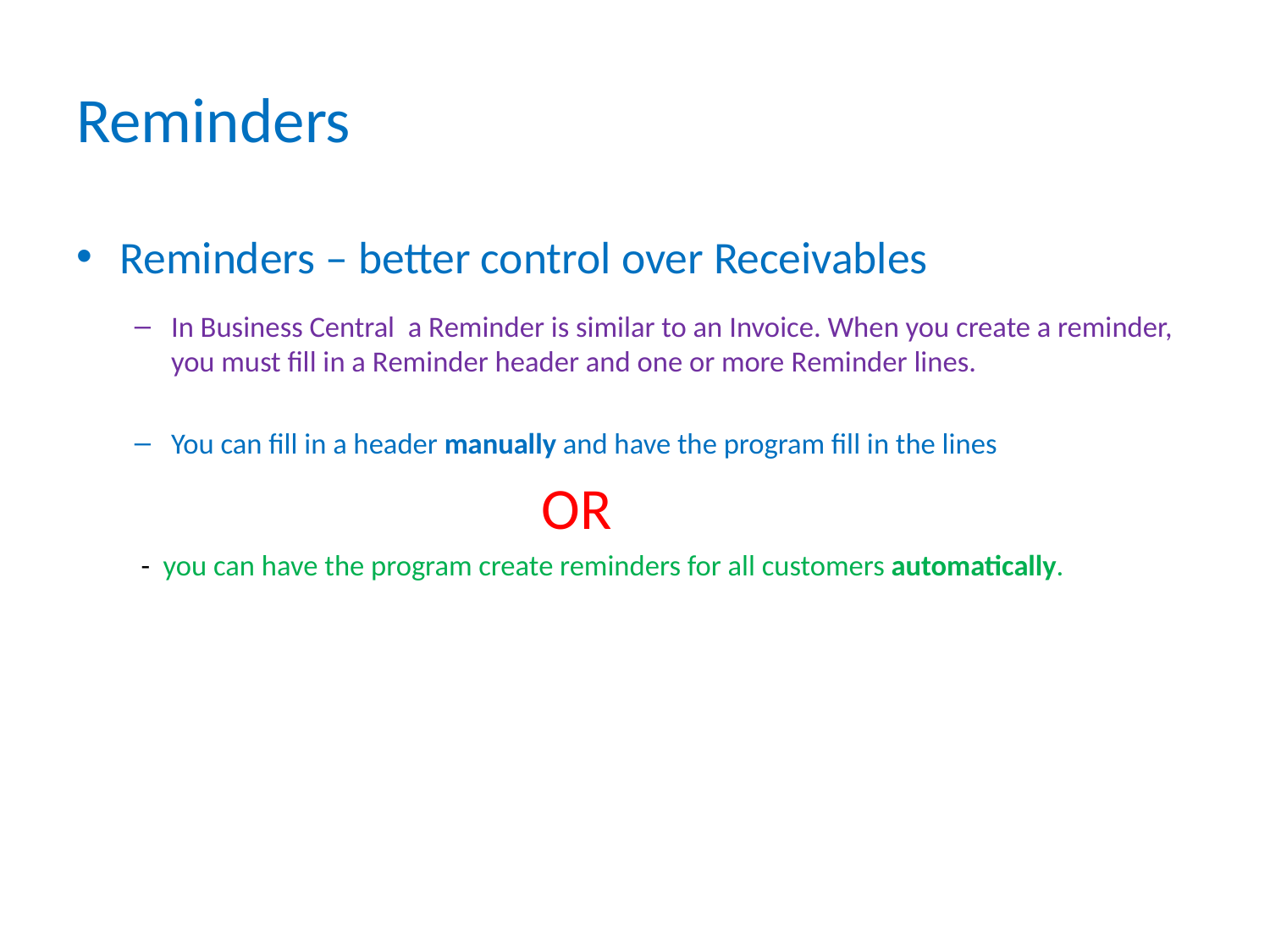

# Reminders
Reminders – better control over Receivables

In Business Central  a Reminder is similar to an Invoice. When you create a reminder, you must fill in a Reminder header and one or more Reminder lines.

You can fill in a header manually and have the program fill in the lines
                                                        OR
 -  you can have the program create reminders for all customers automatically.